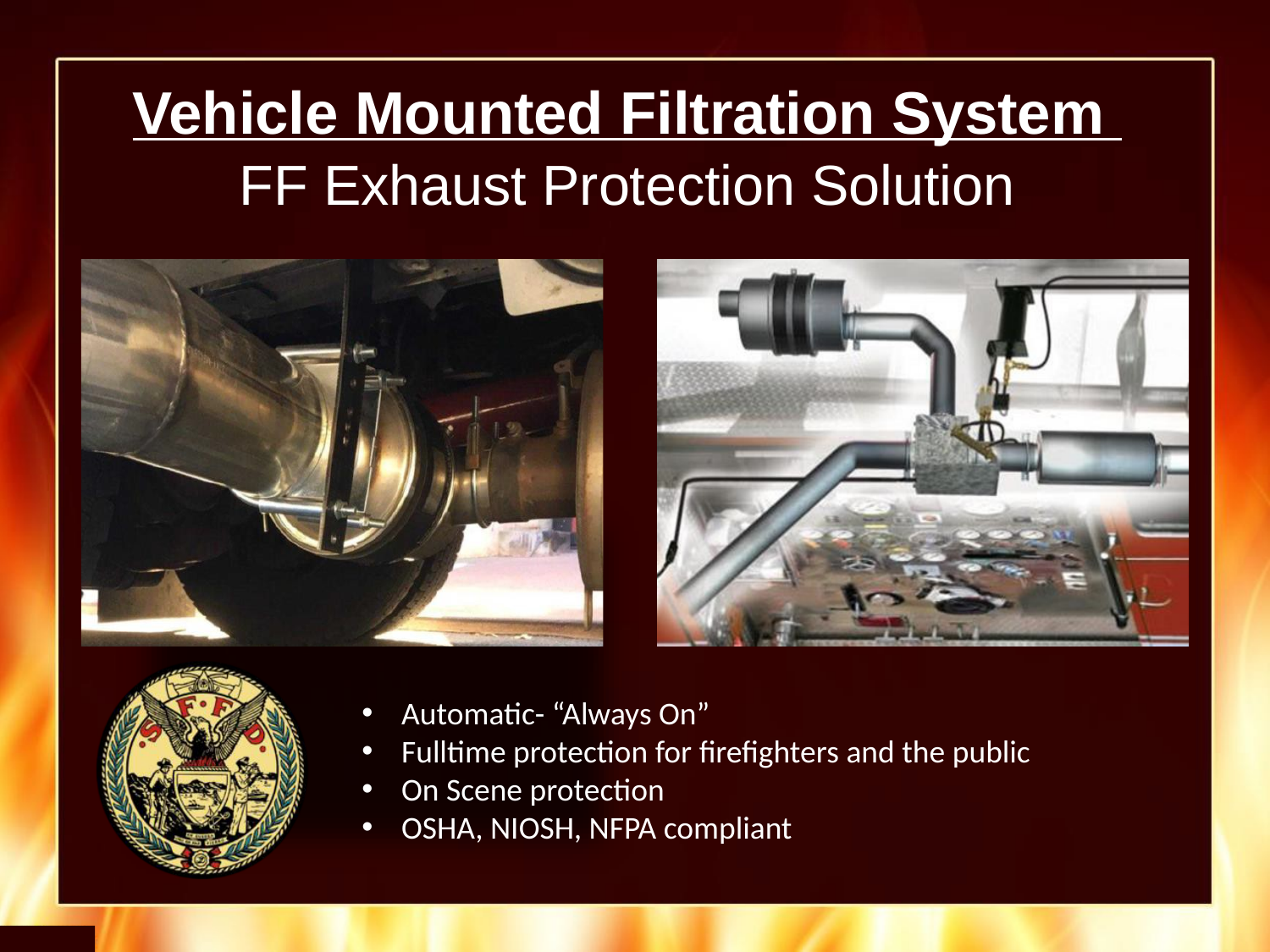

# Vehicle Mounted Filtration System FF Exhaust Protection Solution

Automatic- “Always On”
Fulltime protection for firefighters and the public
On Scene protection
OSHA, NIOSH, NFPA compliant